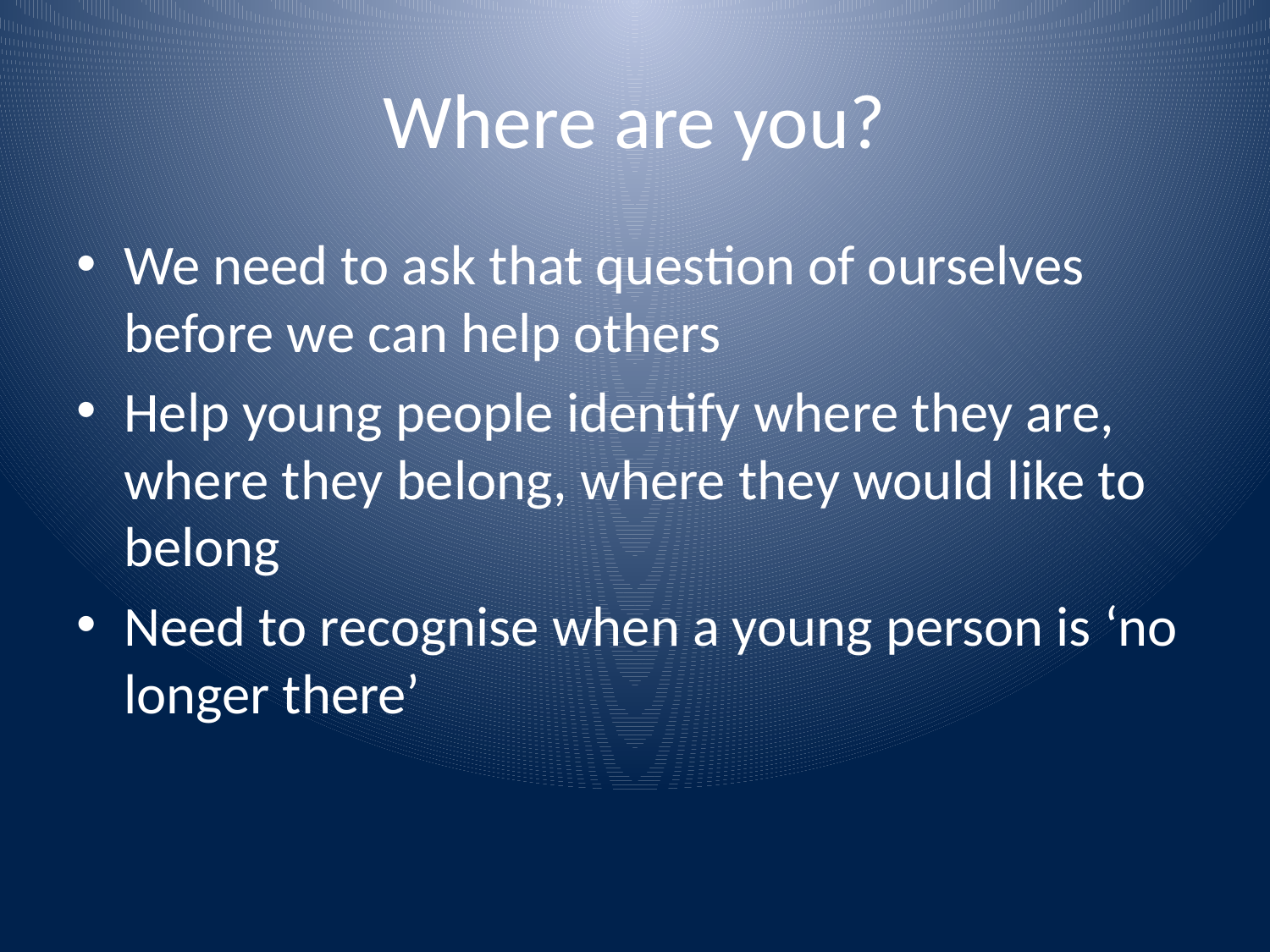

# Where are you?
We need to ask that question of ourselves before we can help others
Help young people identify where they are, where they belong, where they would like to belong
Need to recognise when a young person is ‘no longer there’